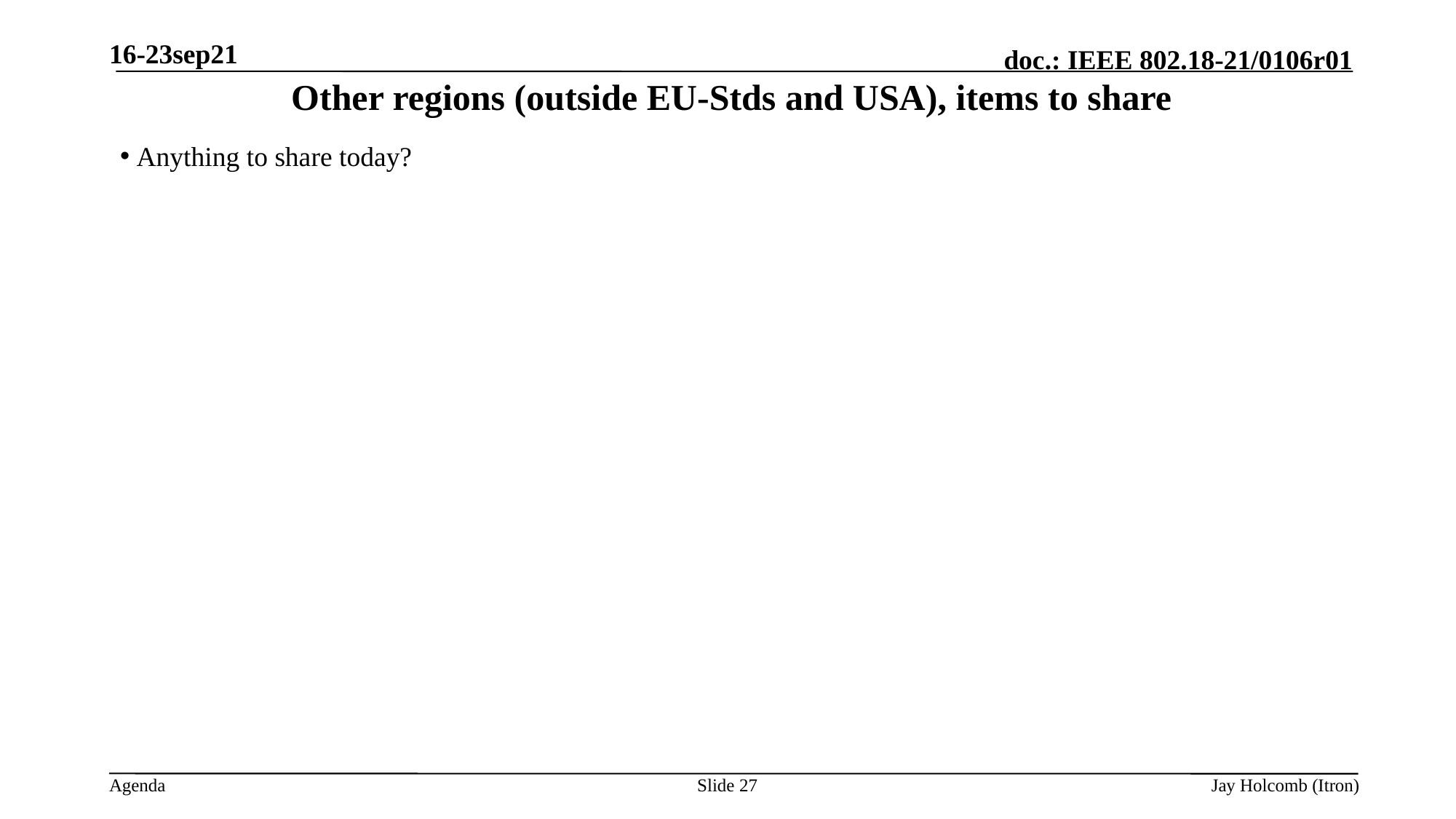

16-23sep21
# Other regions (outside EU-Stds and USA), items to share

 Anything to share today?

Slide 27
Jay Holcomb (Itron)